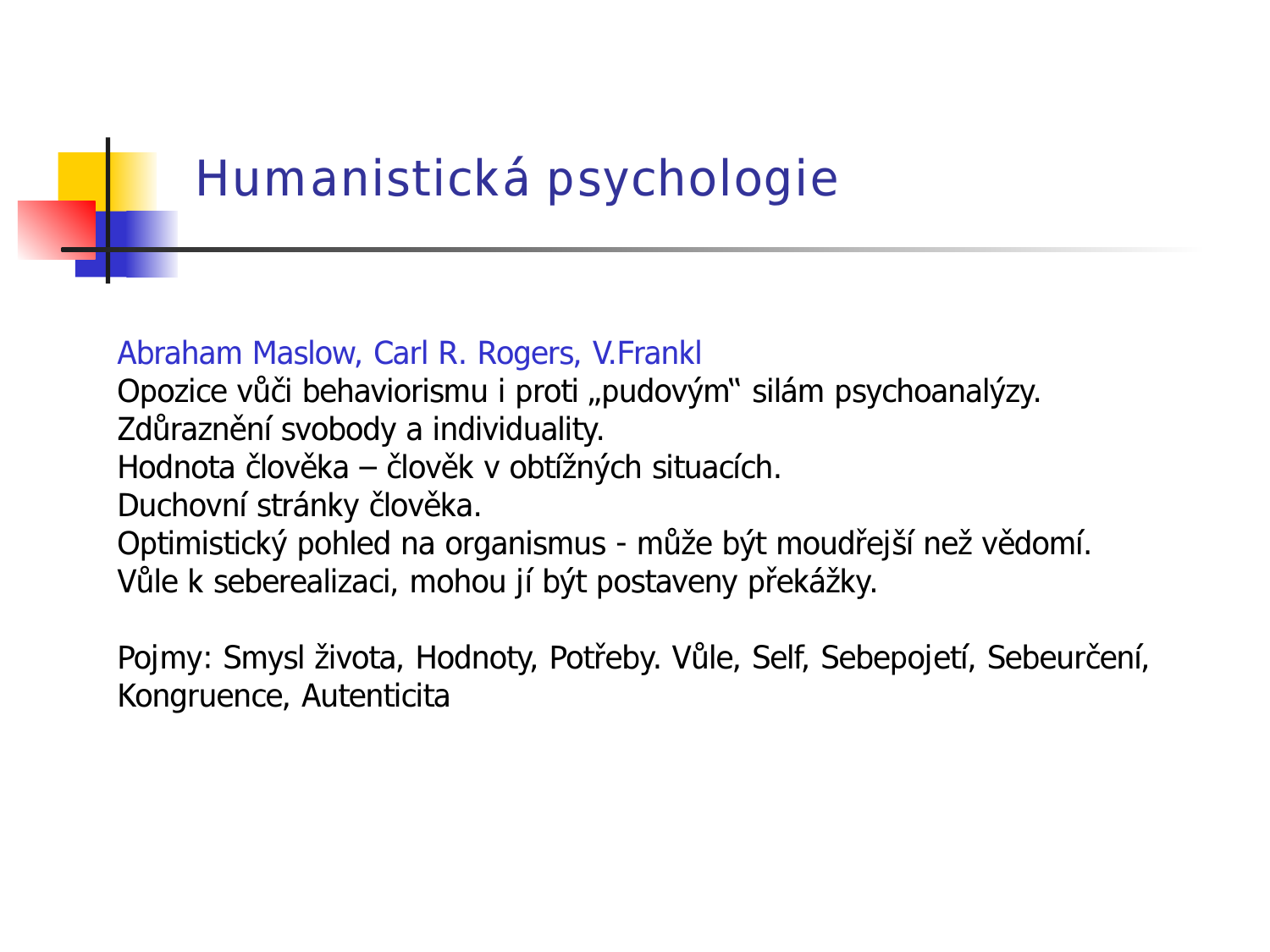

Humanistická psychologie
Abraham Maslow, Carl R. Rogers, V.Frankl
Opozice vůči behaviorismu i proti „pudovým“ silám psychoanalýzy.
Zdůraznění svobody a individuality.
Hodnota člověka – člověk v obtížných situacích.
Duchovní stránky člověka.
Optimistický pohled na organismus - může být moudřejší než vědomí.
Vůle k seberealizaci, mohou jí být postaveny překážky.

Pojmy: Smysl života, Hodnoty, Potřeby. Vůle, Self, Sebepojetí, Sebeurčení, Kongruence, Autenticita